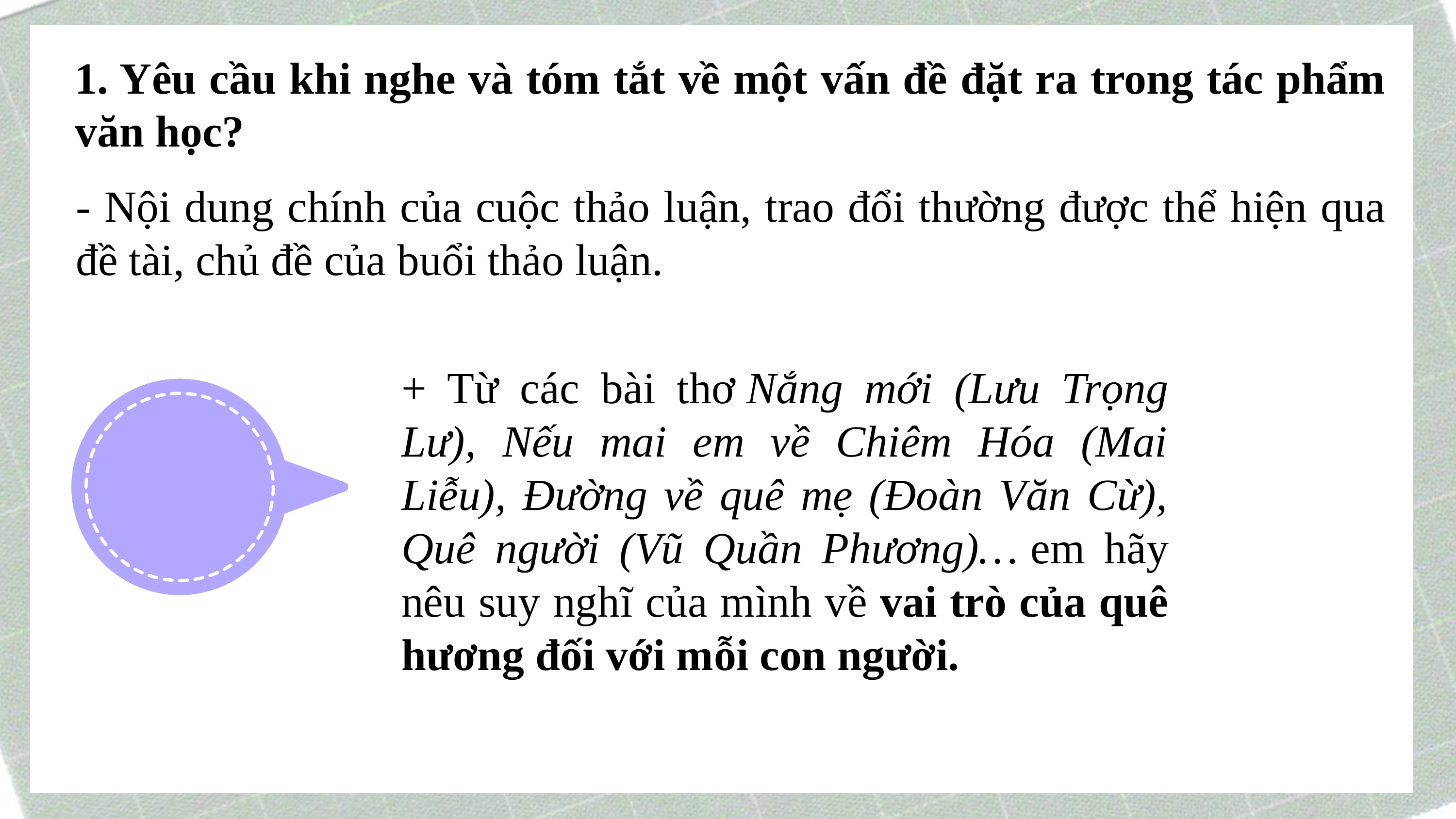

1. Yêu cầu khi nghe và tóm tắt về một vấn đề đặt ra trong tác phẩm văn học?

- Nội dung chính của cuộc thảo luận, trao đổi thường được thể hiện qua đề tài, chủ đề của buổi thảo luận.
+ Từ các bài thơ Nắng mới (Lưu Trọng Lư), Nếu mai em về Chiêm Hóa (Mai Liễu), Đường về quê mẹ (Đoàn Văn Cừ), Quê người (Vũ Quần Phương)… em hãy nêu suy nghĩ của mình về vai trò của quê hương đối với mỗi con người.